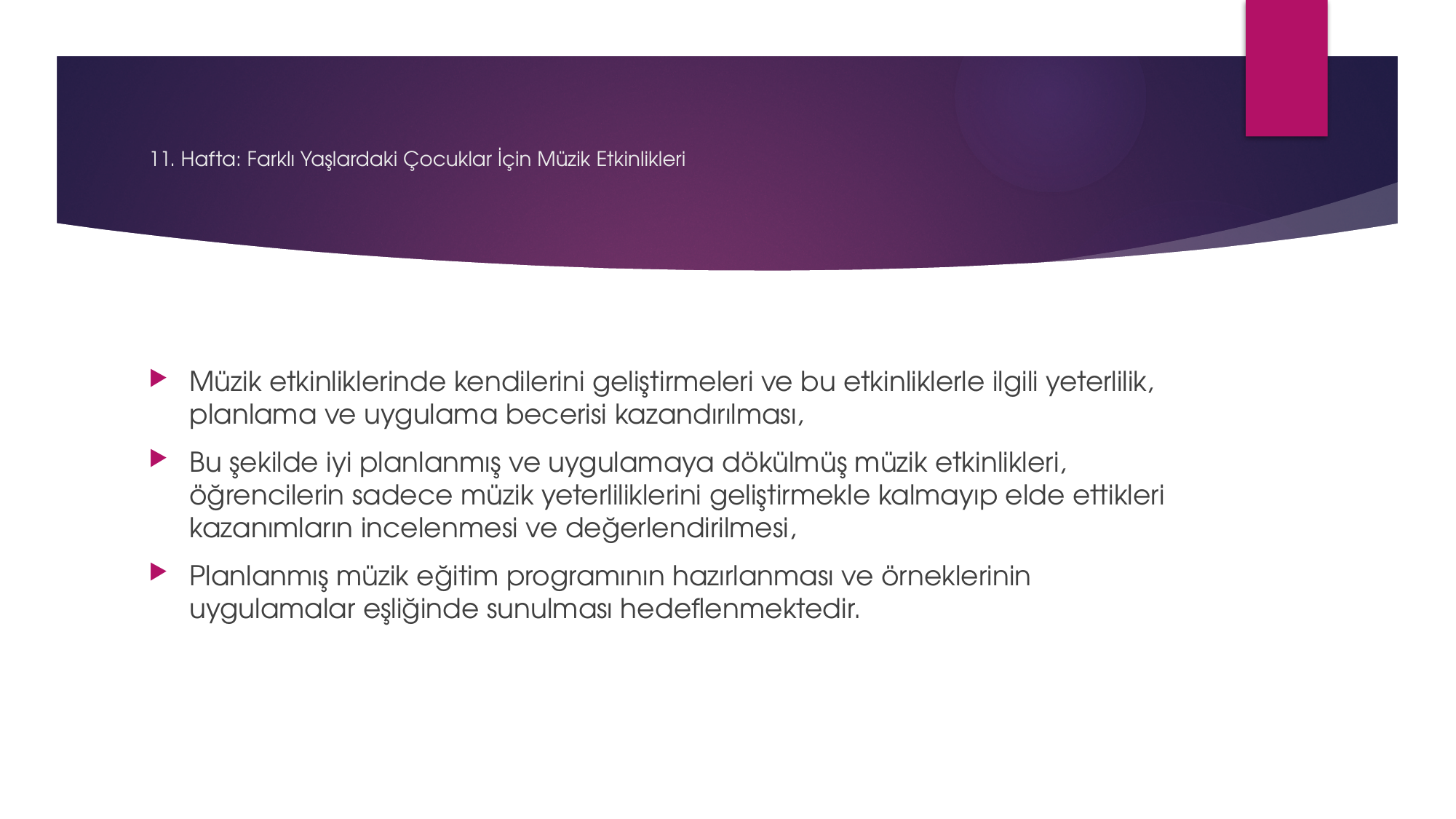

# 11. Hafta: Farklı Yaşlardaki Çocuklar İçin Müzik Etkinlikleri

Müzik etkinliklerinde kendilerini geliştirmeleri ve bu etkinliklerle ilgili yeterlilik, planlama ve uygulama becerisi kazandırılması,
Bu şekilde iyi planlanmış ve uygulamaya dökülmüş müzik etkinlikleri, öğrencilerin sadece müzik yeterliliklerini geliştirmekle kalmayıp elde ettikleri kazanımların incelenmesi ve değerlendirilmesi,
Planlanmış müzik eğitim programının hazırlanması ve örneklerinin uygulamalar eşliğinde sunulması hedeflenmektedir.